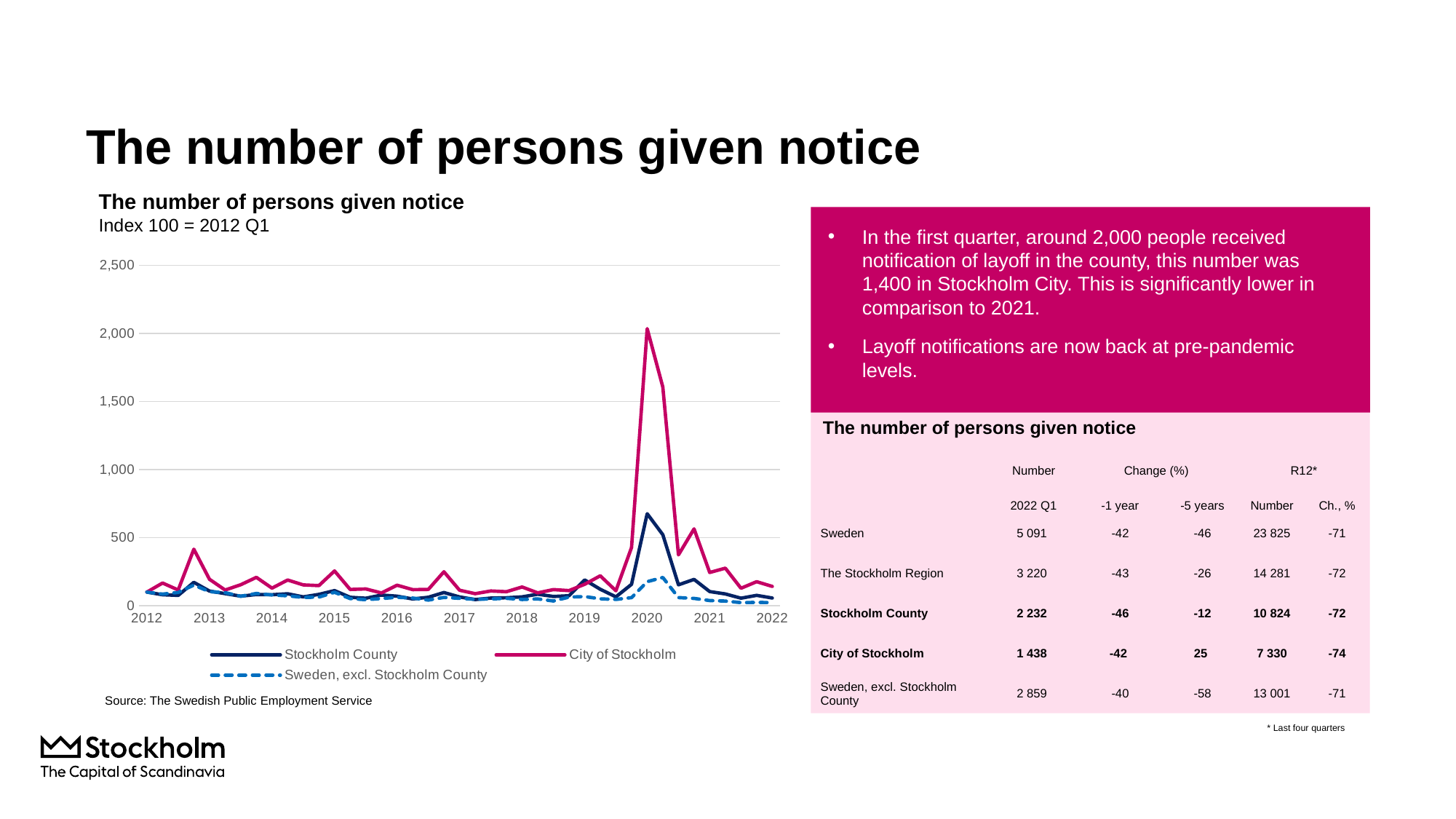

# The number of persons given notice
The number of persons given notice
Index 100 = 2012 Q1
In the first quarter, around 2,000 people received notification of layoff in the county, this number was 1,400 in Stockholm City. This is significantly lower in comparison to 2021.
Layoff notifications are now back at pre-pandemic levels.

### Chart

| Category | Stockholm County | City of Stockholm | Sweden, excl. Stockholm County |
|---|---|---|---|
| 2012 | 100.0 | 100.0 | 100.0 |
|  | 80.52604957005563 | 166.63385826771653 | 85.15481970866831 |
|  | 75.54375316135558 | 115.45275590551181 | 97.59611557748946 |
|  | 171.52250885179566 | 414.9606299212598 | 151.5641168510706 |
| 2013 | 107.53667172483561 | 194.09448818897638 | 103.08843429117249 |
|  | 88.72028325746079 | 115.05905511811024 | 95.89270078802834 |
|  | 70.08093070308549 | 154.13385826771653 | 69.29077449653745 |
|  | 82.06879109762266 | 208.36614173228347 | 89.74767173445834 |
| 2014 | 80.75366717248356 | 129.03543307086613 | 78.770994189286 |
|  | 87.55690440060698 | 188.8779527559055 | 72.63392501790975 |
|  | 64.61810824481537 | 152.55905511811022 | 60.757780784844385 |
|  | 83.15629742033383 | 147.73622047244095 | 63.05818673883626 |
| 2015 | 110.95093576125443 | 255.41338582677167 | 98.48762238318874 |
|  | 61.73495194739505 | 119.19291338582678 | 51.99395048953276 |
|  | 54.72938796155792 | 123.12992125984252 | 44.20122582185784 |
|  | 78.22458270106222 | 93.60236220472441 | 52.527262596513566 |
| 2016 | 70.03034901365706 | 150.49212598425197 | 61.79256547003105 |
|  | 49.342438037430455 | 117.81496062992125 | 55.92613229324206 |
|  | 62.13960546282246 | 119.58661417322836 | 41.12871129507283 |
|  | 96.83864441072332 | 249.21259842519686 | 60.69410172729444 |
| 2017 | 64.39049064238745 | 113.48425196850394 | 54.143118681843504 |
|  | 45.04299443601416 | 88.28740157480314 | 47.122502586961716 |
|  | 56.04451188669701 | 108.16929133858268 | 49.383109129984874 |
|  | 58.32068791097622 | 102.65748031496062 | 54.16699832842474 |
| 2018 | 64.94688922610014 | 137.6968503937008 | 45.76136273183157 |
|  | 84.4208396560445 | 94.29133858267717 | 49.6059858314097 |
|  | 67.8553363682347 | 118.30708661417322 | 34.68916660033432 |
|  | 73.09054122407689 | 111.12204724409449 | 63.28902332245483 |
| 2019 | 189.42842690945878 | 156.98818897637796 | 67.17344583300168 |
|  | 120.81436519979766 | 219.78346456692913 | 50.22685664252169 |
|  | 64.87101669195751 | 109.74409448818898 | 46.000159197643875 |
|  | 156.72736469398077 | 427.4606299212598 | 59.35684151874552 |
| 2020 | 675.8472432979262 | 2035.8267716535433 | 176.5183475284566 |
|  | 521.6742539200809 | 1606.8897637795274 | 207.36289102921276 |
|  | 153.46484572584725 | 373.2283464566929 | 59.50011939823291 |
|  | 193.22205361659078 | 564.1732283464567 | 53.41876940221285 |
| 2021 | 103.69246332827518 | 243.99606299212599 | 37.78556077370055 |
|  | 86.24178047546788 | 275.49212598425197 | 33.98869696728488 |
|  | 55.23520485584219 | 128.1496062992126 | 22.68566425216907 |
|  | 75.82195245321194 | 176.2795275590551 | 24.054763989492955 |
| 2022 | 56.449165402124436 | 141.53543307086613 | 22.757303191912758 |
The number of persons given notice
|  | Number | Change (%) |  | R12\* |  |
| --- | --- | --- | --- | --- | --- |
|  | 2022 Q1 | -1 year | -5 years | Number | Ch., % |
| Sweden | 5 091 | -42 | -46 | 23 825 | -71 |
| The Stockholm Region | 3 220 | -43 | -26 | 14 281 | -72 |
| Stockholm County | 2 232 | -46 | -12 | 10 824 | -72 |
| City of Stockholm | 1 438 | -42 | 25 | 7 330 | -74 |
| Sweden, excl. Stockholm County | 2 859 | -40 | -58 | 13 001 | -71 |
Source: The Swedish Public Employment Service
* Last four quarters